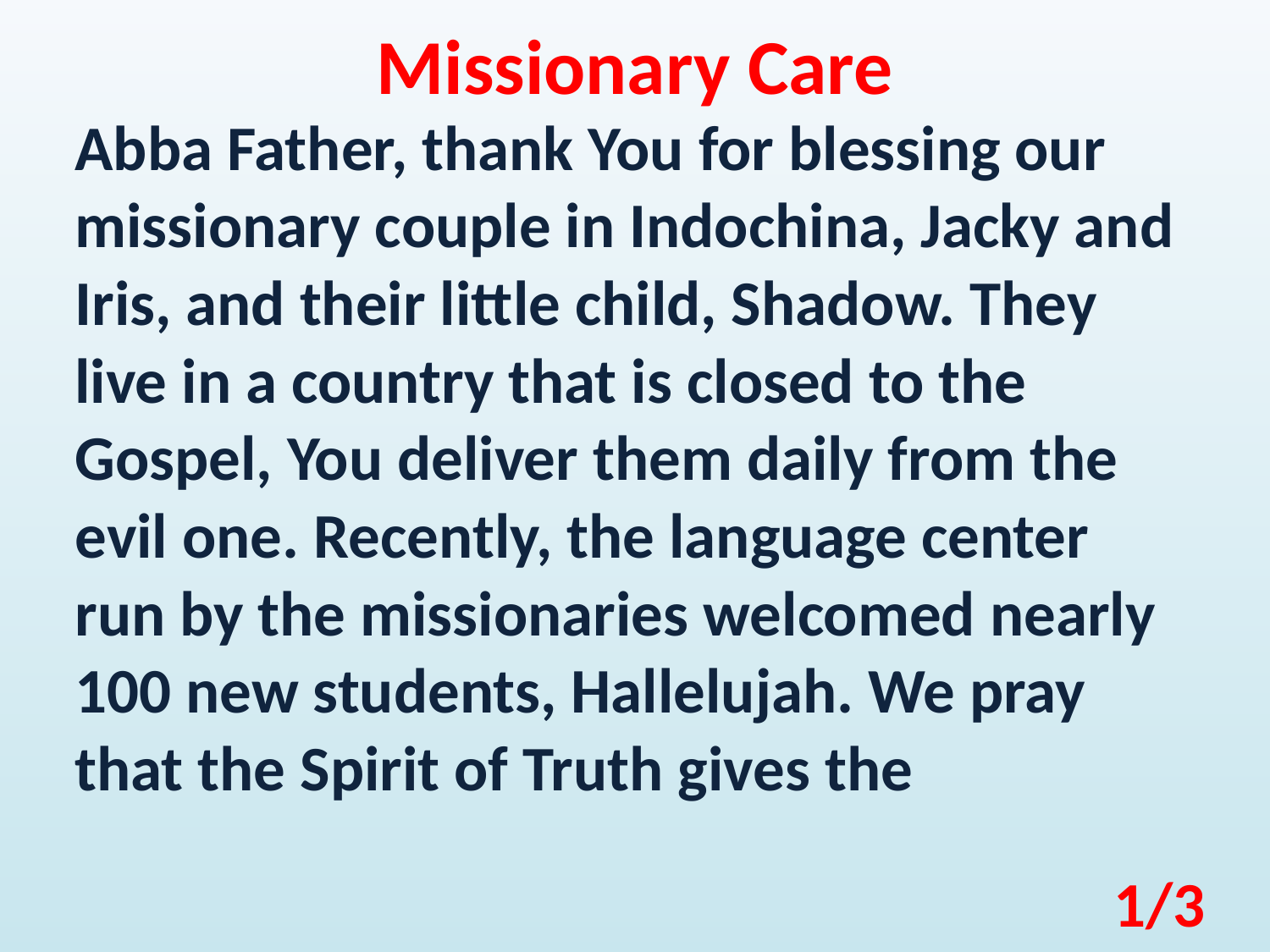

Missionary Care
Abba Father, thank You for blessing our missionary couple in Indochina, Jacky and Iris, and their little child, Shadow. They live in a country that is closed to the Gospel, You deliver them daily from the evil one. Recently, the language center run by the missionaries welcomed nearly 100 new students, Hallelujah. We pray that the Spirit of Truth gives the
1/3